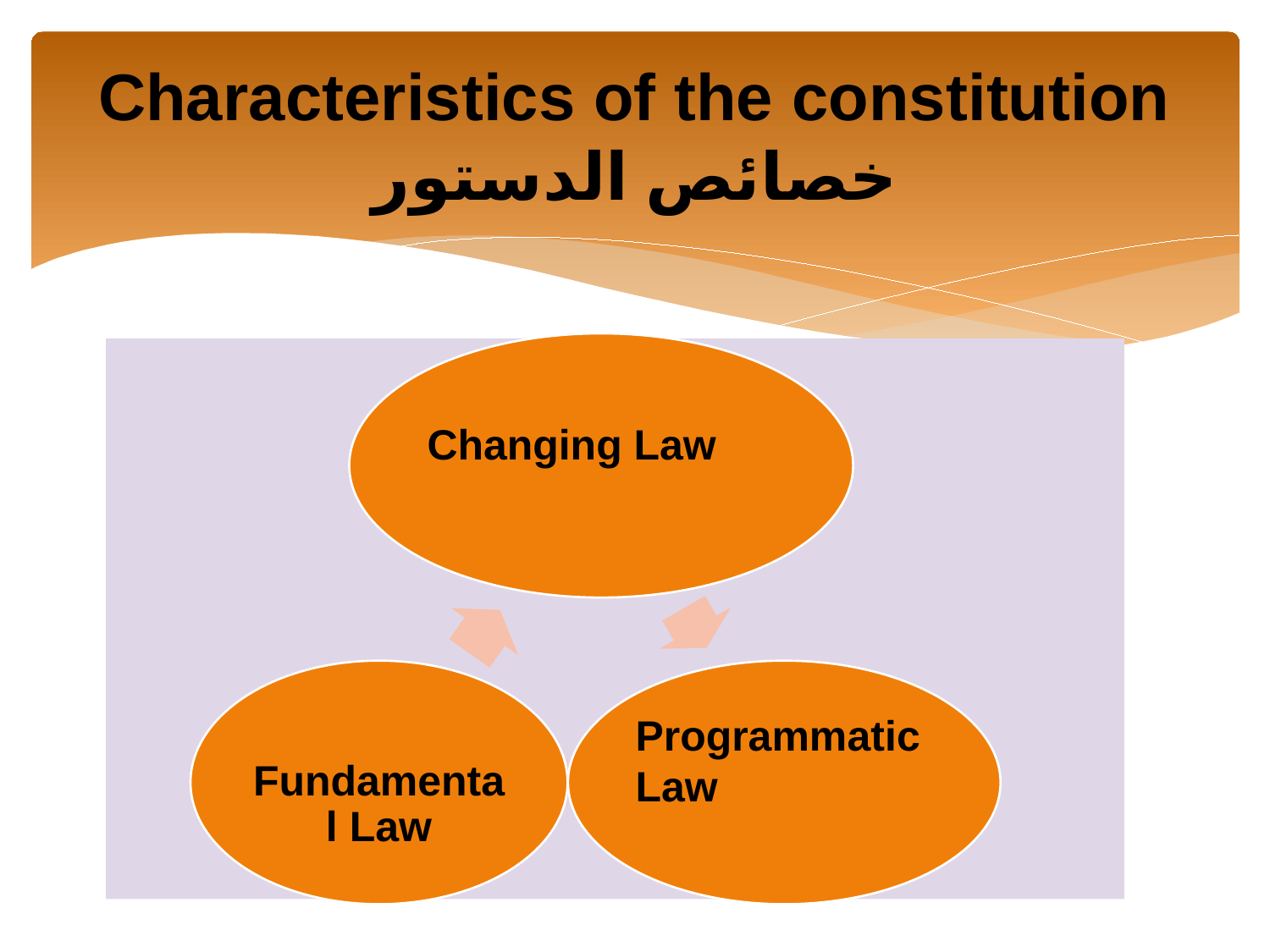

# Characteristics of the constitution خصائص الدستور
Changing Law

Programmatic Law

 Fundamental Law